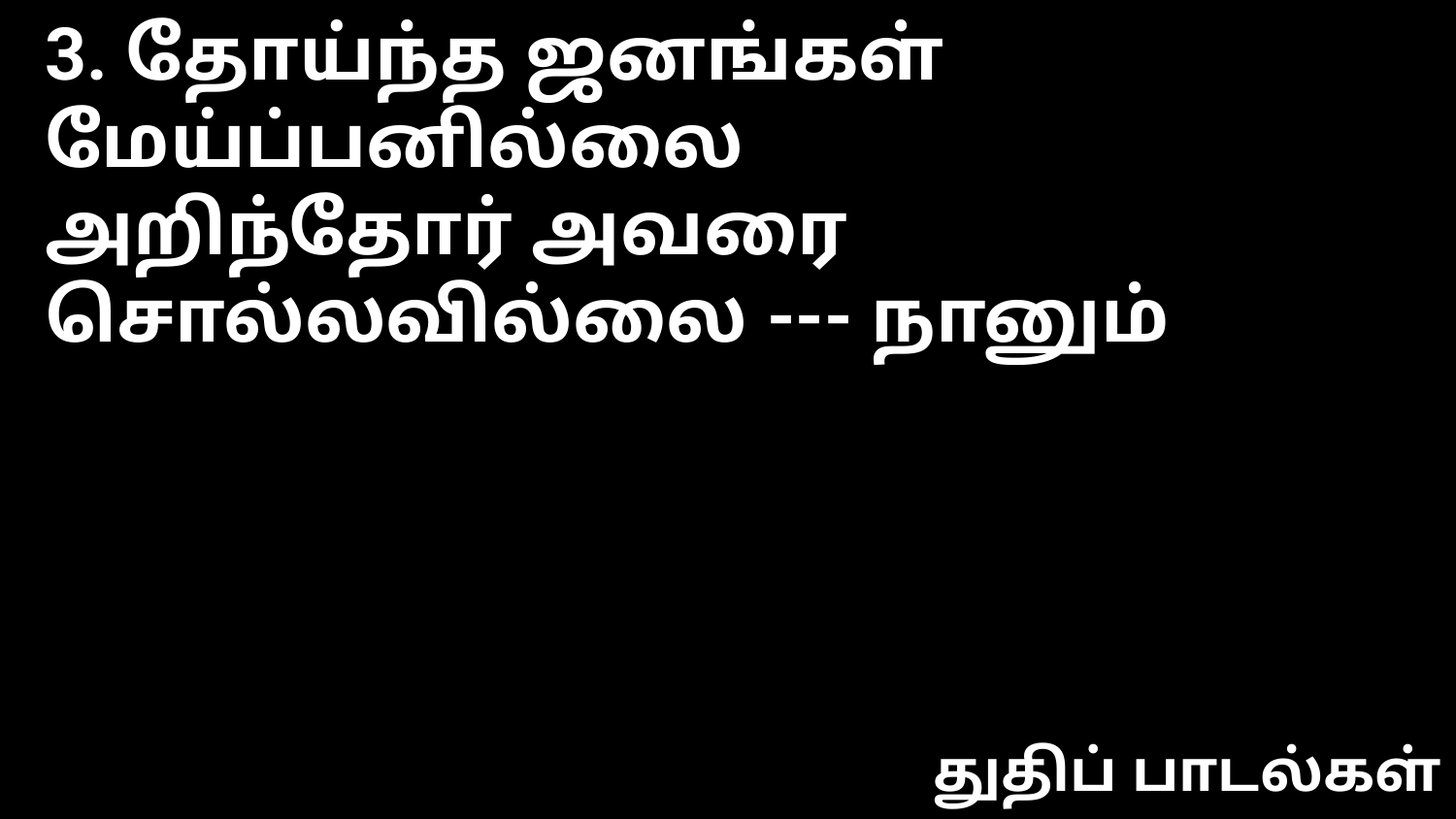

3. தோய்ந்த ஜனங்கள் மேய்ப்பனில்லை
அறிந்தோர் அவரை சொல்லவில்லை --- நானும்

துதிப் பாடல்கள்